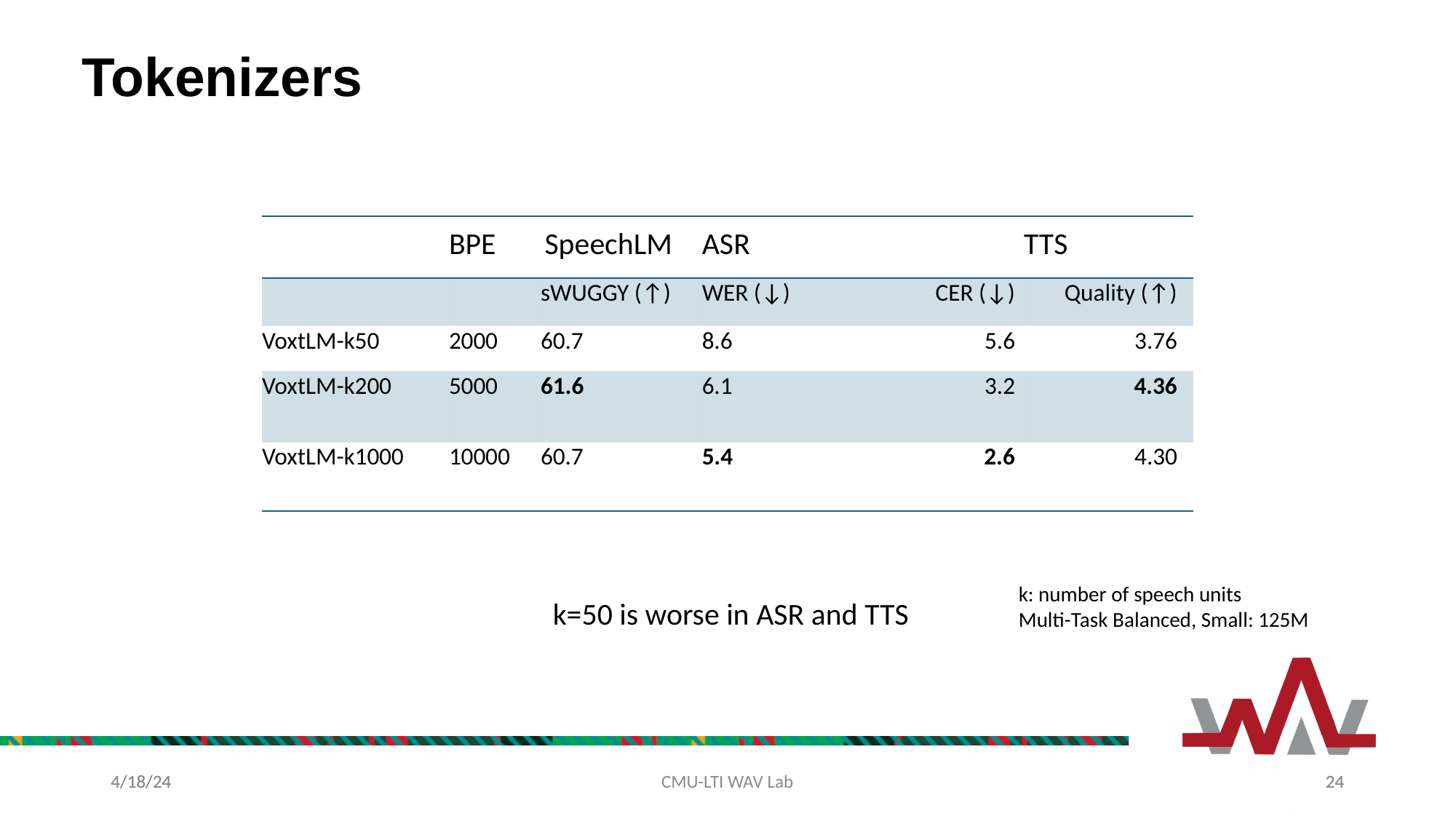

# Tokenizers
|  | BPE | SpeechLM | ASR | TTS |  |
| --- | --- | --- | --- | --- | --- |
|  |  | sWUGGY (↑) | WER (↓) | CER (↓) | Quality (↑) |
| VoxtLM-k50 | 2000 | 60.7 | 8.6 | 5.6 | 3.76 |
| VoxtLM-k200 | 5000 | 61.6 | 6.1 | 3.2 | 4.36 |
| VoxtLM-k1000 | 10000 | 60.7 | 5.4 | 2.6 | 4.30 |
k: number of speech units
Multi-Task Balanced, Small: 125M
k=50 is worse in ASR and TTS